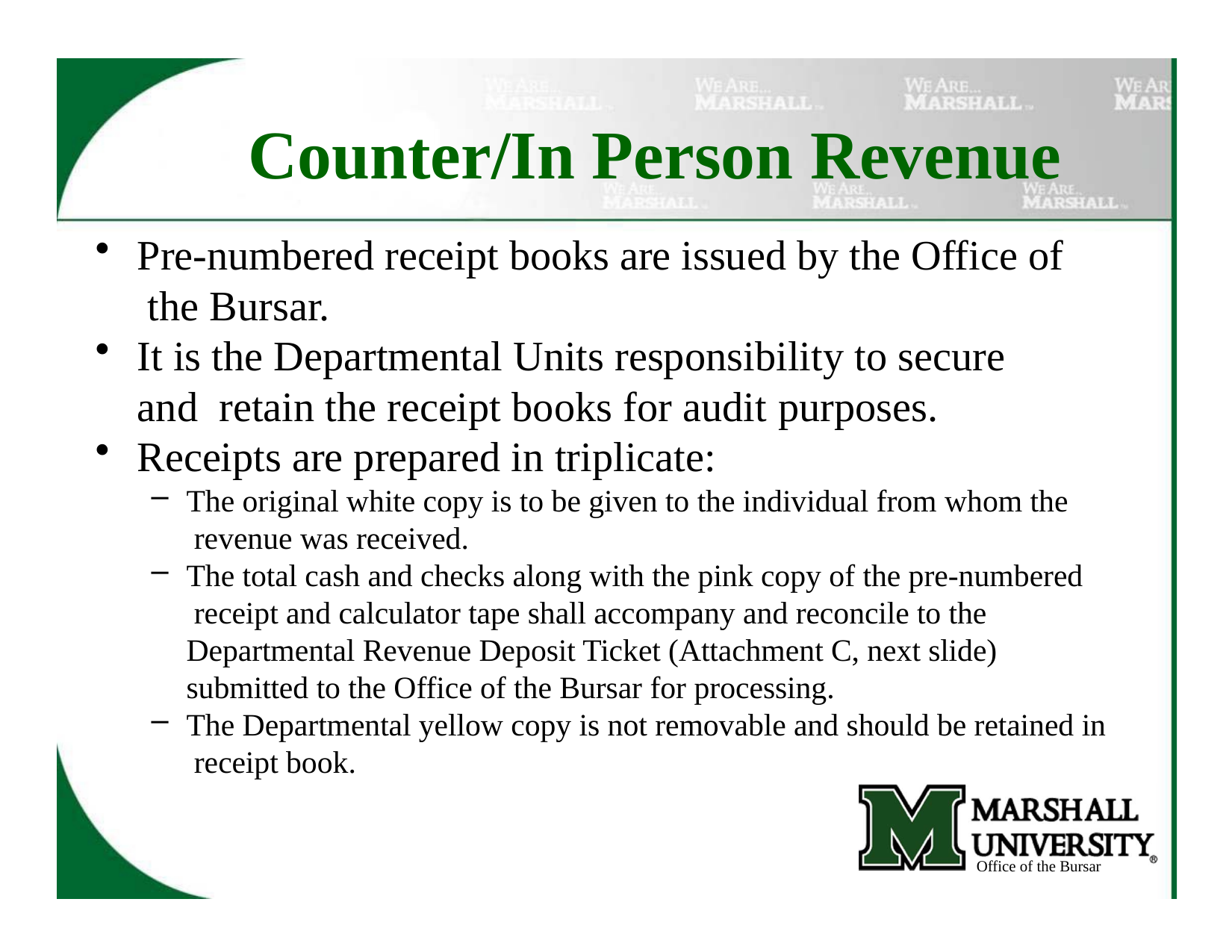

# Counter/In Person Revenue
Pre-numbered receipt books are issued by the Office of  the Bursar.
It is the Departmental Units responsibility to secure and  retain the receipt books for audit purposes.
Receipts are prepared in triplicate:
The original white copy is to be given to the individual from whom the  revenue was received.
The total cash and checks along with the pink copy of the pre-numbered  receipt and calculator tape shall accompany and reconcile to the  Departmental Revenue Deposit Ticket (Attachment C, next slide)  submitted to the Office of the Bursar for processing.
The Departmental yellow copy is not removable and should be retained in  receipt book.
Office of the Bursar